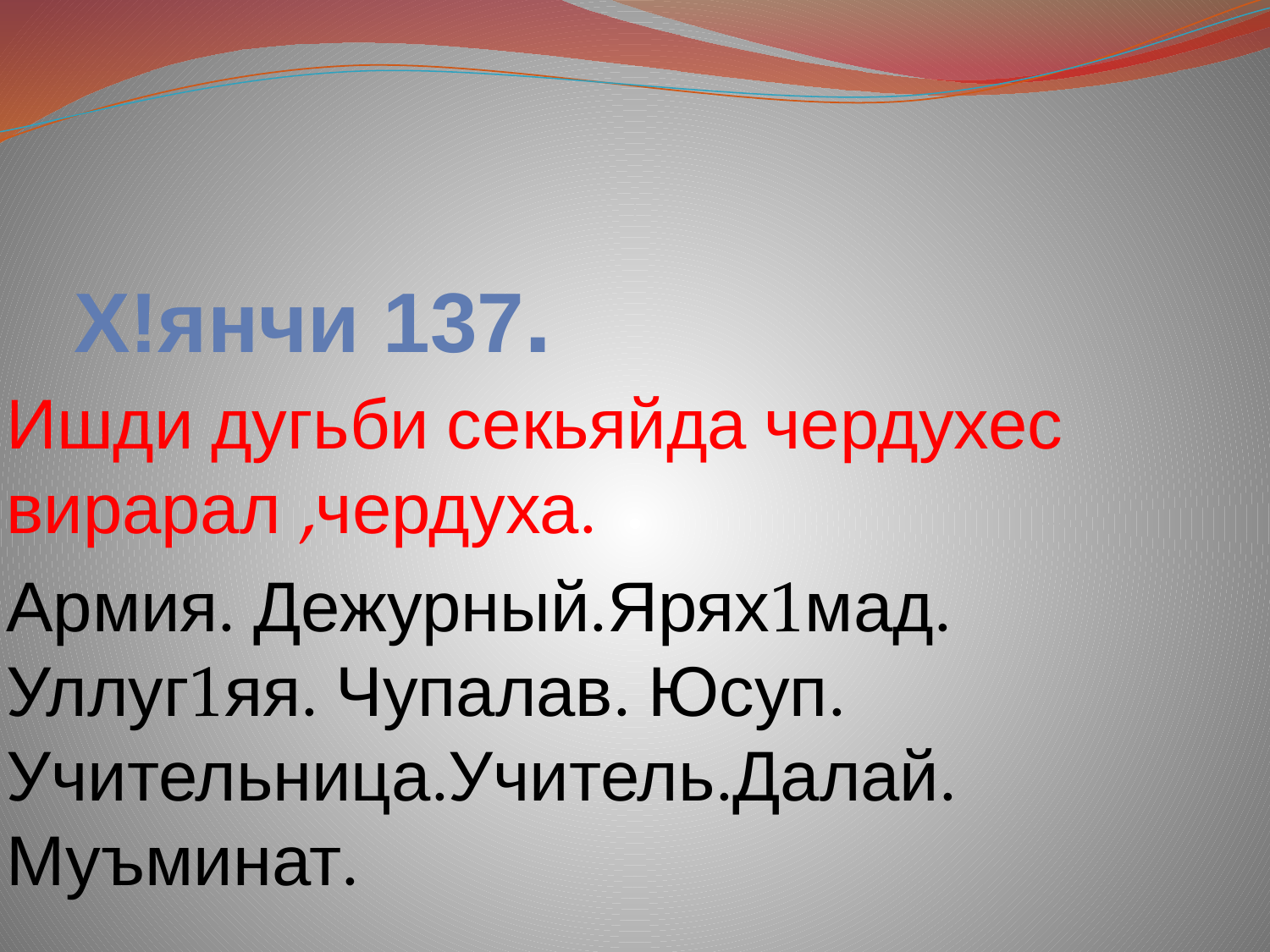

# Х!янчи 137.
Ишди дугьби секьяйда чердухес вирарал ,чердуха.
Армия. Дежурный.Ярях1мад. Уллуг1яя. Чупалав. Юсуп. Учительница.Учитель.Далай. Муъминат.